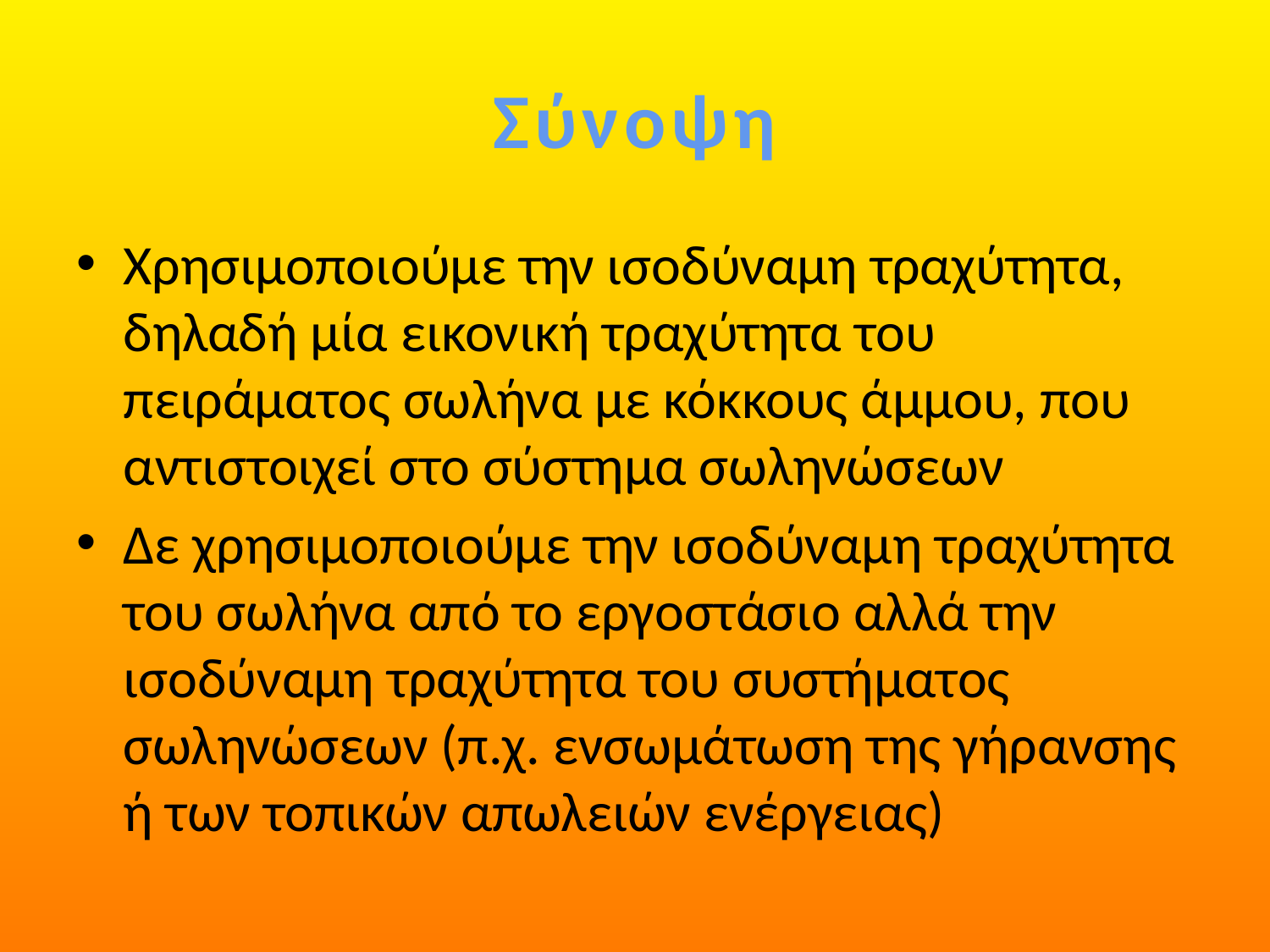

# Σύνοψη
Χρησιμοποιούμε την ισοδύναμη τραχύτητα, δηλαδή μία εικονική τραχύτητα του πειράματος σωλήνα με κόκκους άμμου, που αντιστοιχεί στο σύστημα σωληνώσεων
Δε χρησιμοποιούμε την ισοδύναμη τραχύτητα του σωλήνα από το εργοστάσιο αλλά την ισοδύναμη τραχύτητα του συστήματος σωληνώσεων (π.χ. ενσωμάτωση της γήρανσης ή των τοπικών απωλειών ενέργειας)